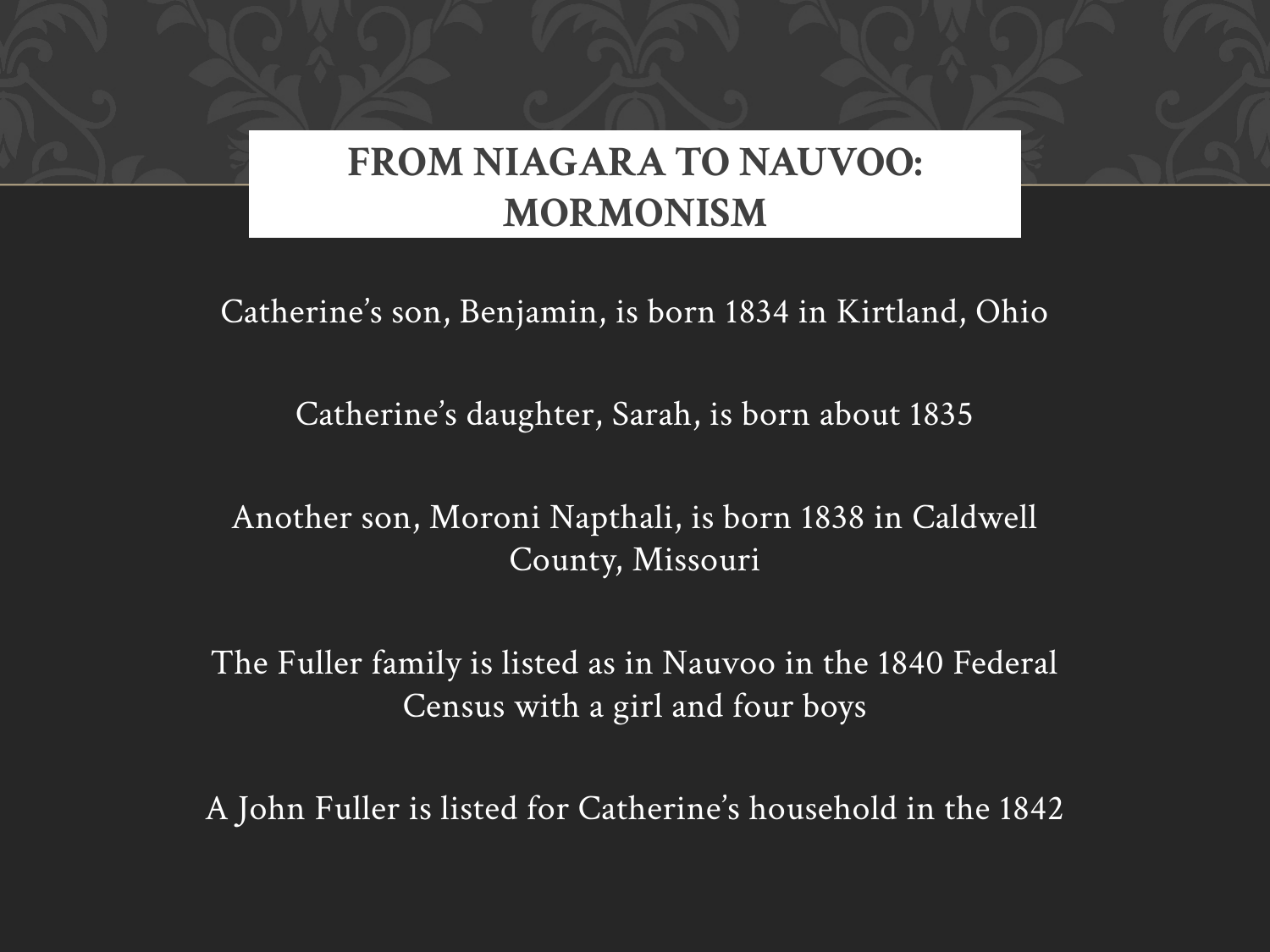

# From Niagara to Nauvoo: mormonism
Catherine’s son, Benjamin, is born 1834 in Kirtland, Ohio

Catherine’s daughter, Sarah, is born about 1835

Another son, Moroni Napthali, is born 1838 in Caldwell County, Missouri

The Fuller family is listed as in Nauvoo in the 1840 Federal Census with a girl and four boys

A John Fuller is listed for Catherine’s household in the 1842